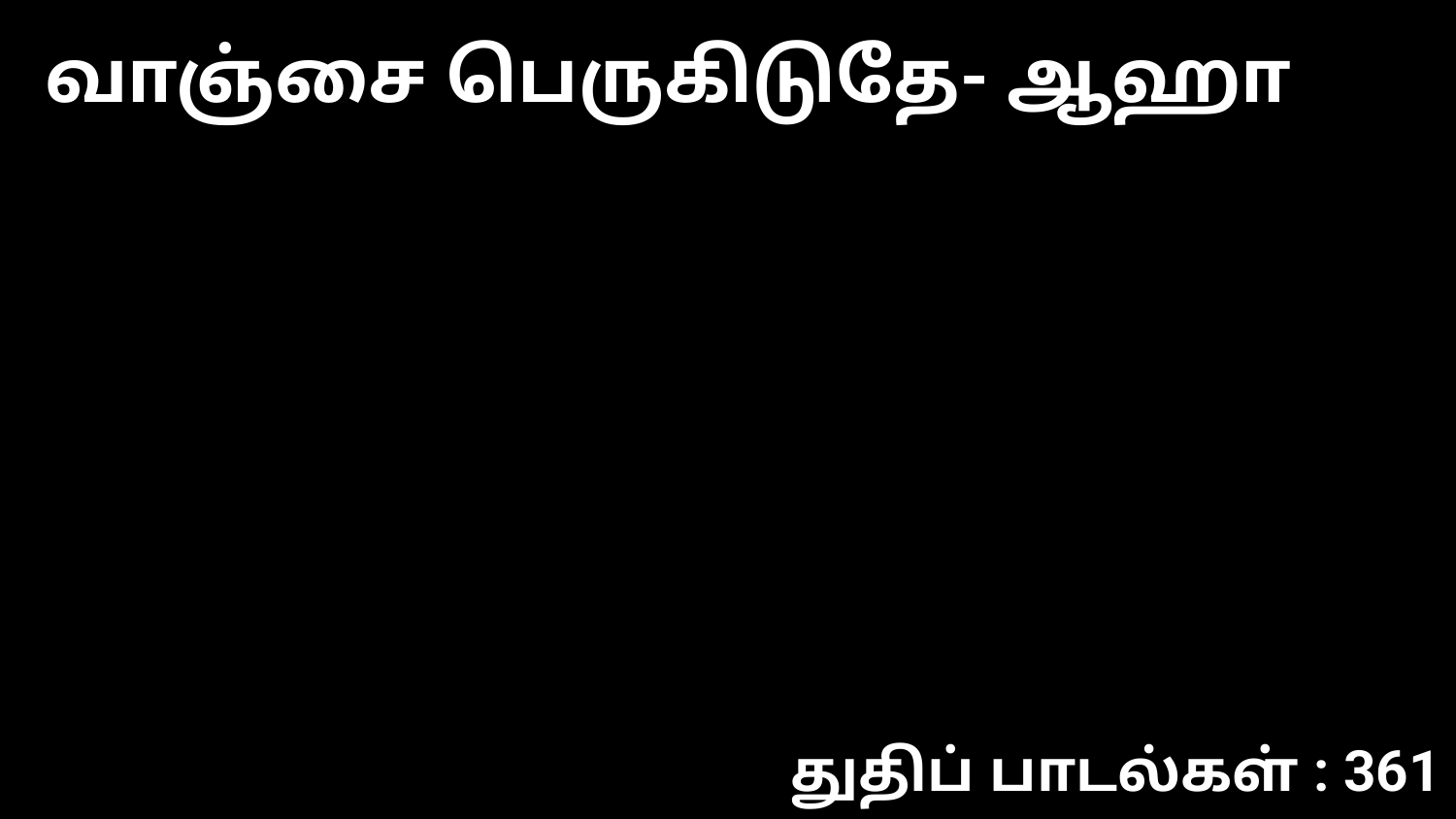

வாஞ்சை பெருகிடுதே- ஆஹா
துதிப் பாடல்கள் : 361